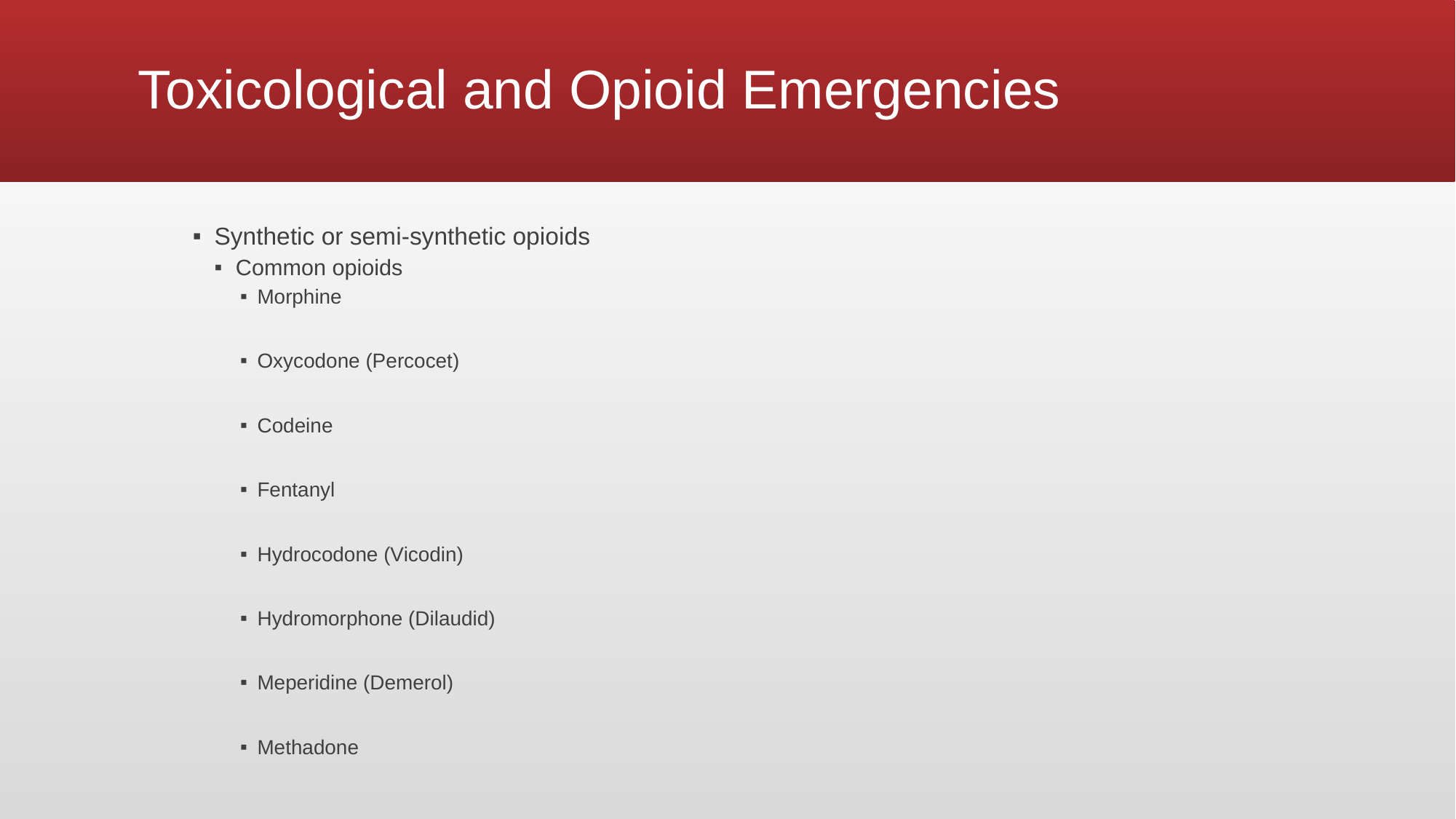

# Toxicological and Opioid Emergencies
Synthetic or semi-synthetic opioids
Common opioids
Morphine

Oxycodone (Percocet)

Codeine

Fentanyl

Hydrocodone (Vicodin)

Hydromorphone (Dilaudid)

Meperidine (Demerol)

Methadone